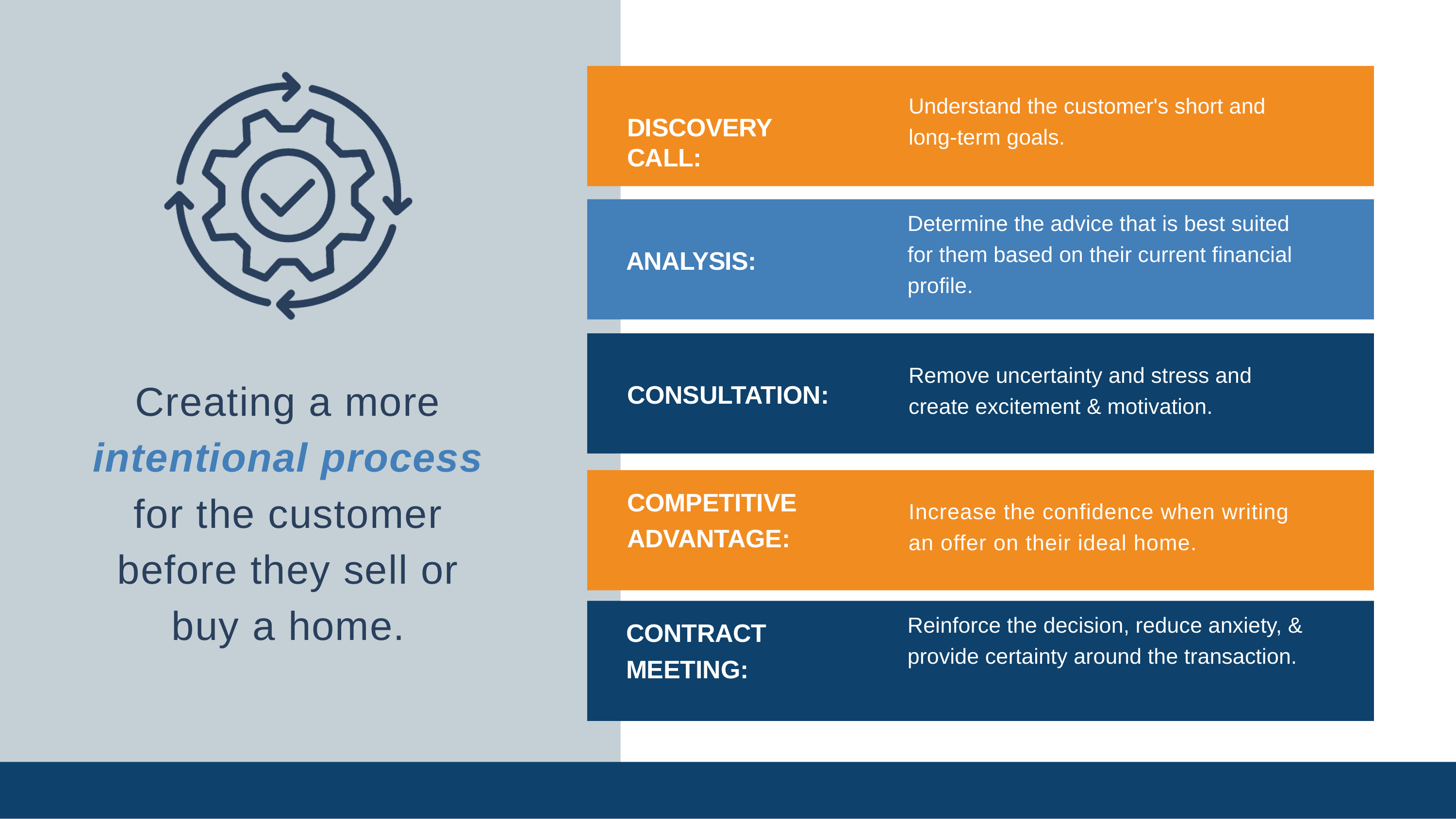

Understand the customer's short and long-term goals.
DISCOVERY CALL:

Determine the advice that is best suited for them based on their current financial profile.
ANALYSIS:

Remove uncertainty and stress and create excitement & motivation.
Creating a more intentional process for the customer before they sell or buy a home.
CONSULTATION:

COMPETITIVE ADVANTAGE:
Increase the confidence when writing an offer on their ideal home.

Reinforce the decision, reduce anxiety, & provide certainty around the transaction.
CONTRACT MEETING: